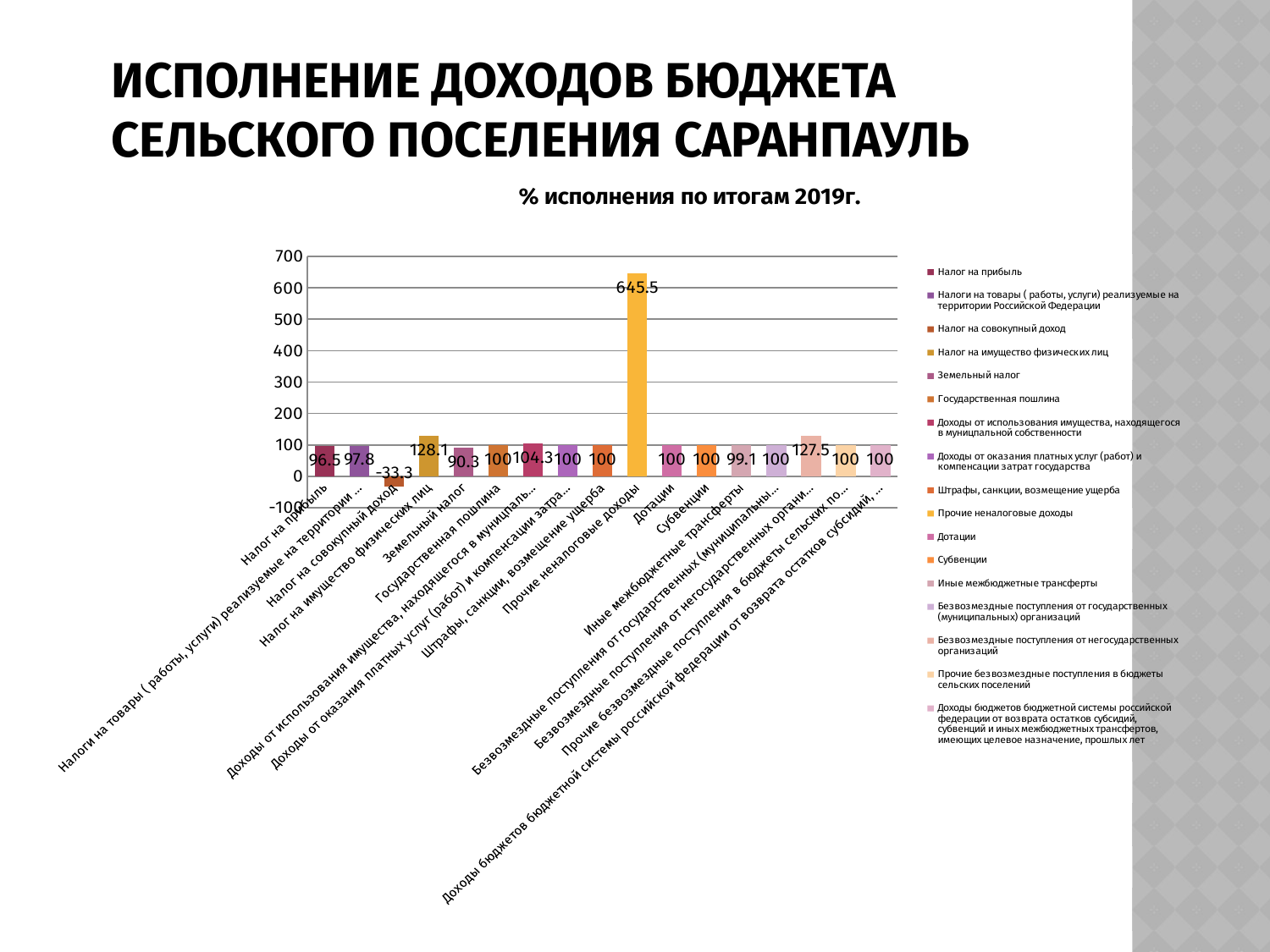

# Исполнение доходов бюджета сельского поселения Саранпауль

### Chart: % исполнения по итогам 2019г.

| Category | % исполнения по итогам 1 квартала 2013г. |
|---|---|
| Налог на прибыль | 96.5 |
| Налоги на товары ( работы, услуги) реализуемые на территории Российской Федерации | 97.8 |
| Налог на совокупный доход | -33.300000000000004 |
| Налог на имущество физических лиц | 128.1 |
| Земельный налог | 90.3 |
| Государственная пошлина | 100.0 |
| Доходы от использования имущества, находящегося в муницпальной собственности | 104.3 |
| Доходы от оказания платных услуг (работ) и компенсации затрат государства | 100.0 |
| Штрафы, санкции, возмещение ущерба | 100.0 |
| Прочие неналоговые доходы | 645.5 |
| Дотации | 100.0 |
| Субвенции | 100.0 |
| Иные межбюджетные трансферты | 99.1 |
| Безвозмездные поступления от государственных (муниципальных) организаций | 100.0 |
| Безвозмездные поступления от негосударственных организаций | 127.5 |
| Прочие безвозмездные поступления в бюджеты сельских поселений | 100.0 |
| Доходы бюджетов бюджетной системы российской федерации от возврата остатков субсидий, субвенций и иных межбюджетных трансфертов, имеющих целевое назначение, прошлых лет | 100.0 |